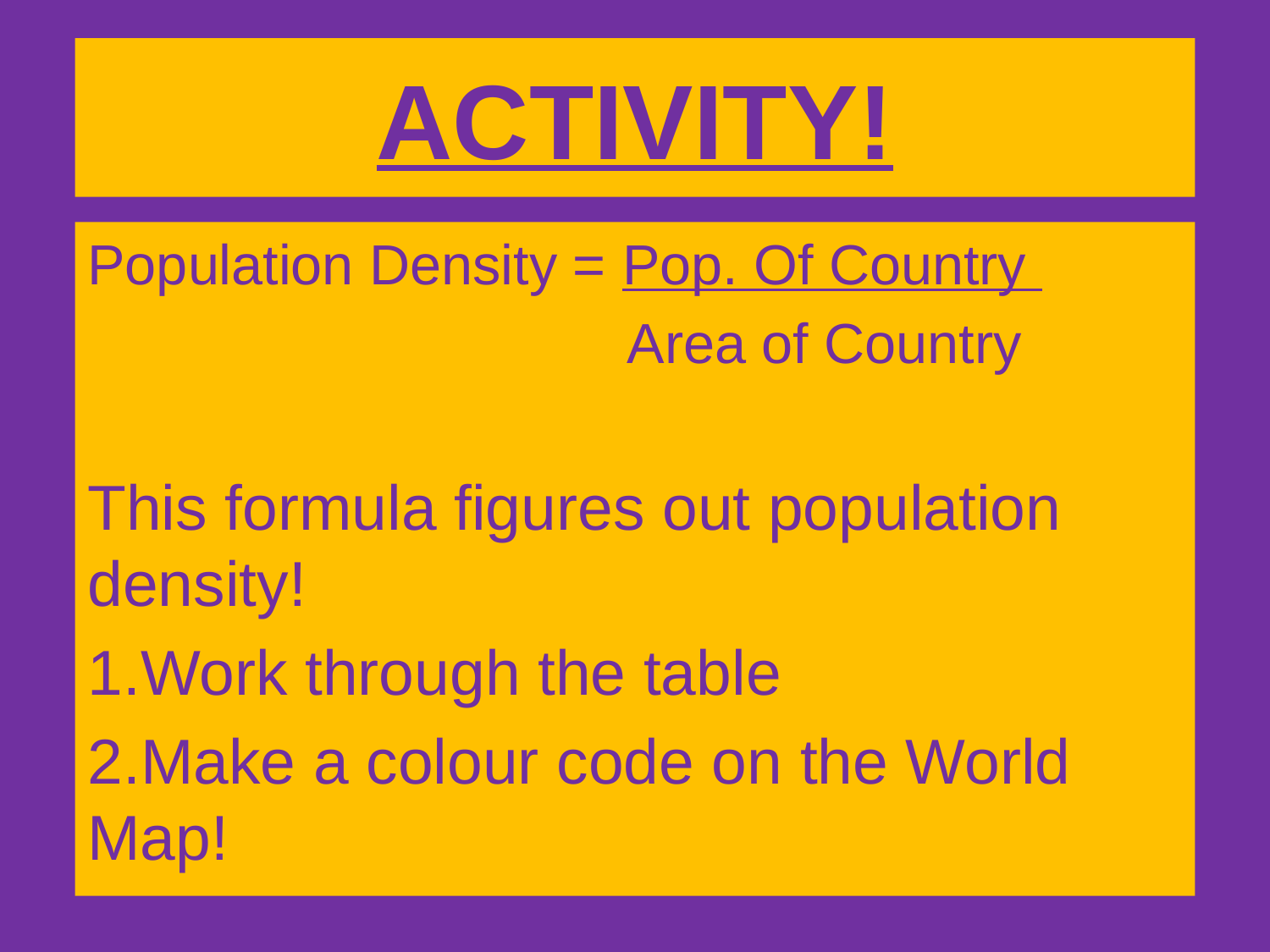

# ACTIVITY!
Population Density = Pop. Of Country
				  Area of Country

This formula figures out population density!
Work through the table
Make a colour code on the World Map!